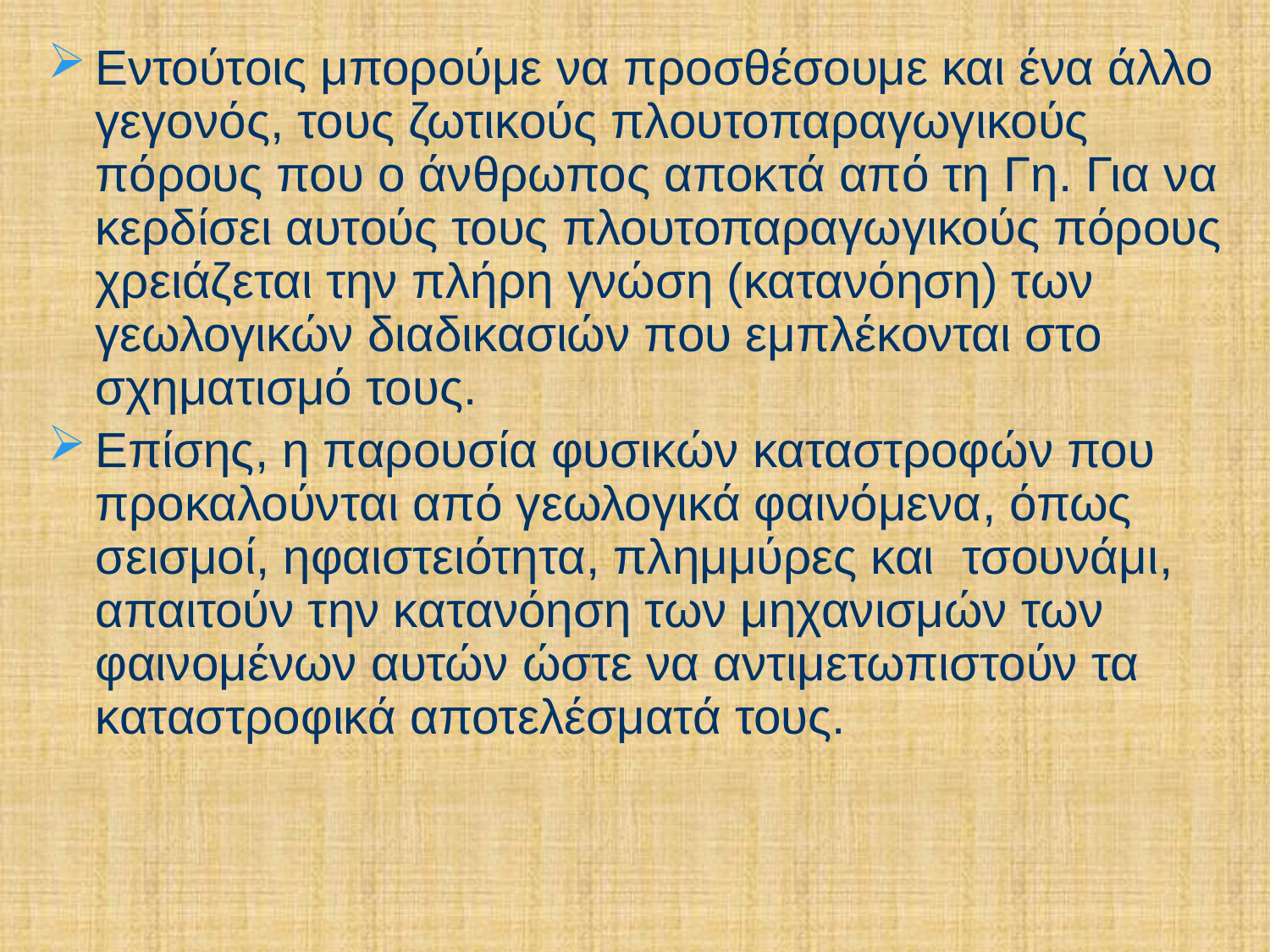

Εντούτοις μπορούμε να προσθέσουμε και ένα άλλο γεγονός, τους ζωτικούς πλουτοπαραγωγικούς πόρους που ο άνθρωπος αποκτά από τη Γη. Για να κερδίσει αυτούς τους πλουτοπαραγωγικούς πόρους χρειάζεται την πλήρη γνώση (κατανόηση) των γεωλογικών διαδικασιών που εμπλέκονται στο σχηματισμό τους.
Επίσης, η παρουσία φυσικών καταστροφών που προκαλούνται από γεωλογικά φαινόμενα, όπως σεισμοί, ηφαιστειότητα, πλημμύρες και  τσουνάμι, απαιτούν την κατανόηση των μηχανισμών των φαινομένων αυτών ώστε να αντιμετωπιστούν τα καταστροφικά αποτελέσματά τους.